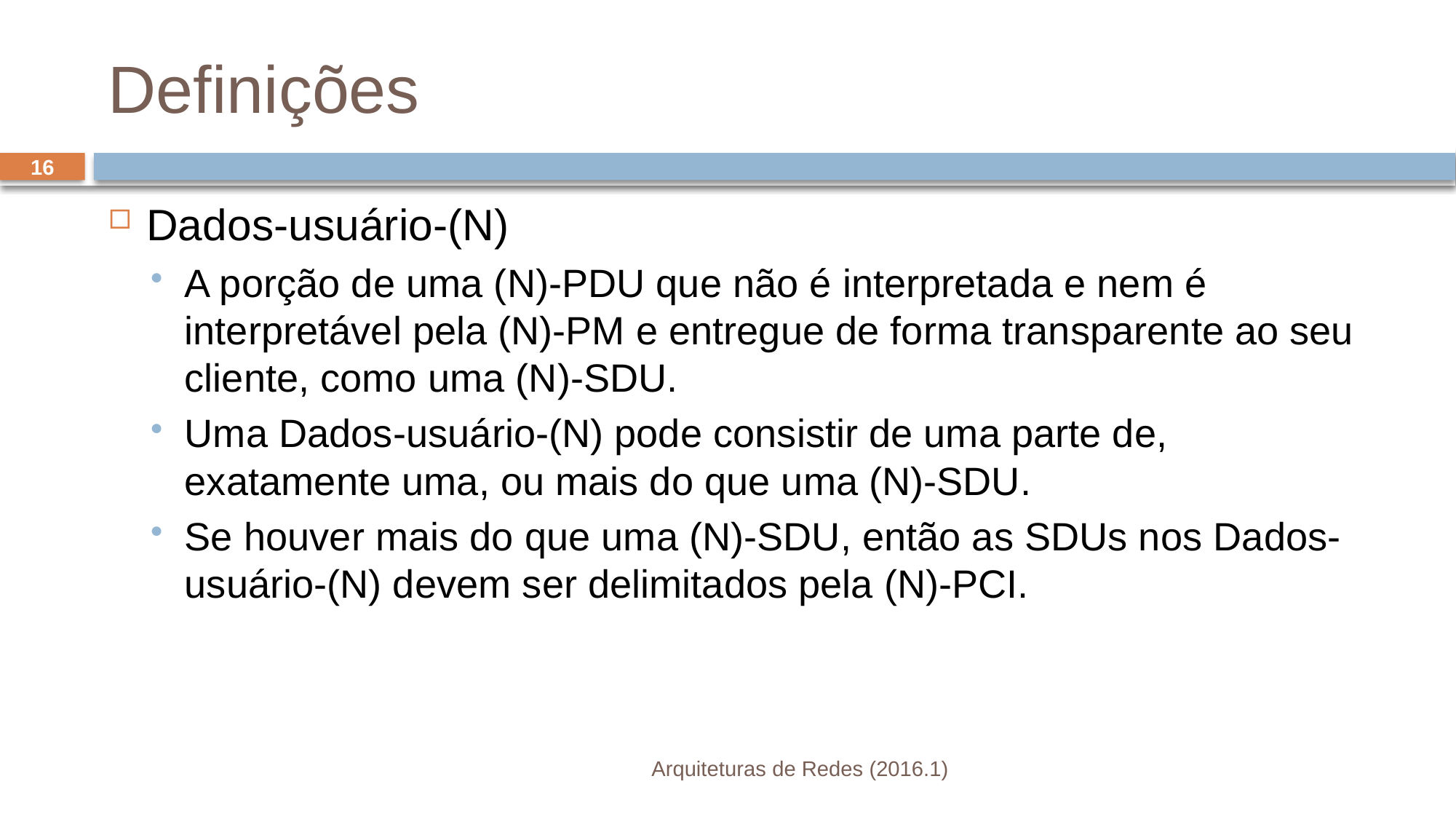

# Definições
16
Dados-usuário-(N)
A porção de uma (N)-PDU que não é interpretada e nem é interpretável pela (N)-PM e entregue de forma transparente ao seu cliente, como uma (N)-SDU.
Uma Dados-usuário-(N) pode consistir de uma parte de, exatamente uma, ou mais do que uma (N)-SDU.
Se houver mais do que uma (N)-SDU, então as SDUs nos Dados-usuário-(N) devem ser delimitados pela (N)-PCI.

Arquiteturas de Redes (2016.1)